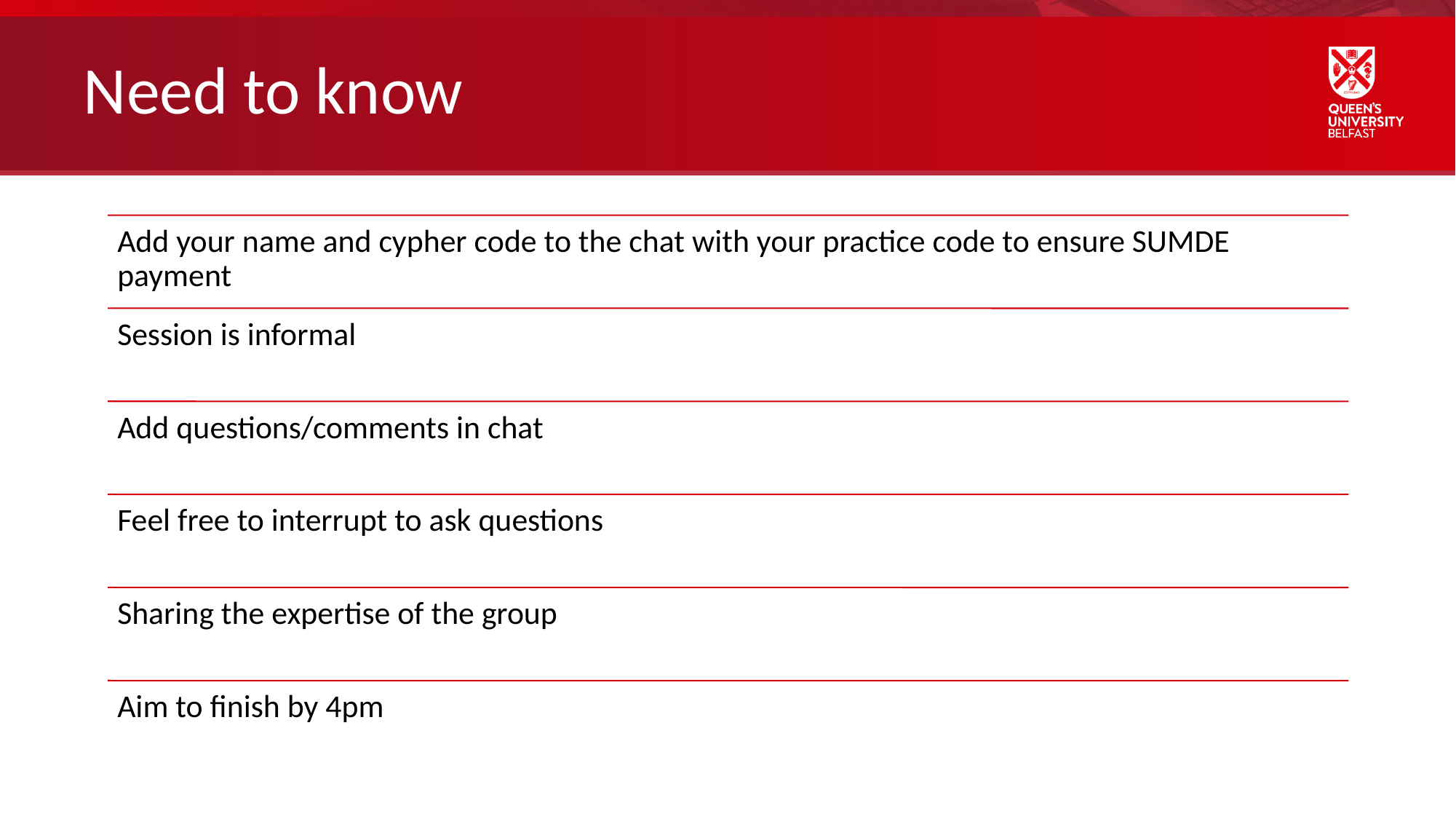

# Need to know
Add your name and cypher code to the chat with your practice code to ensure SUMDE payment
Session is informal
Add questions/comments in chat
Feel free to interrupt to ask questions
Sharing the expertise of the group
Aim to finish by 4pm